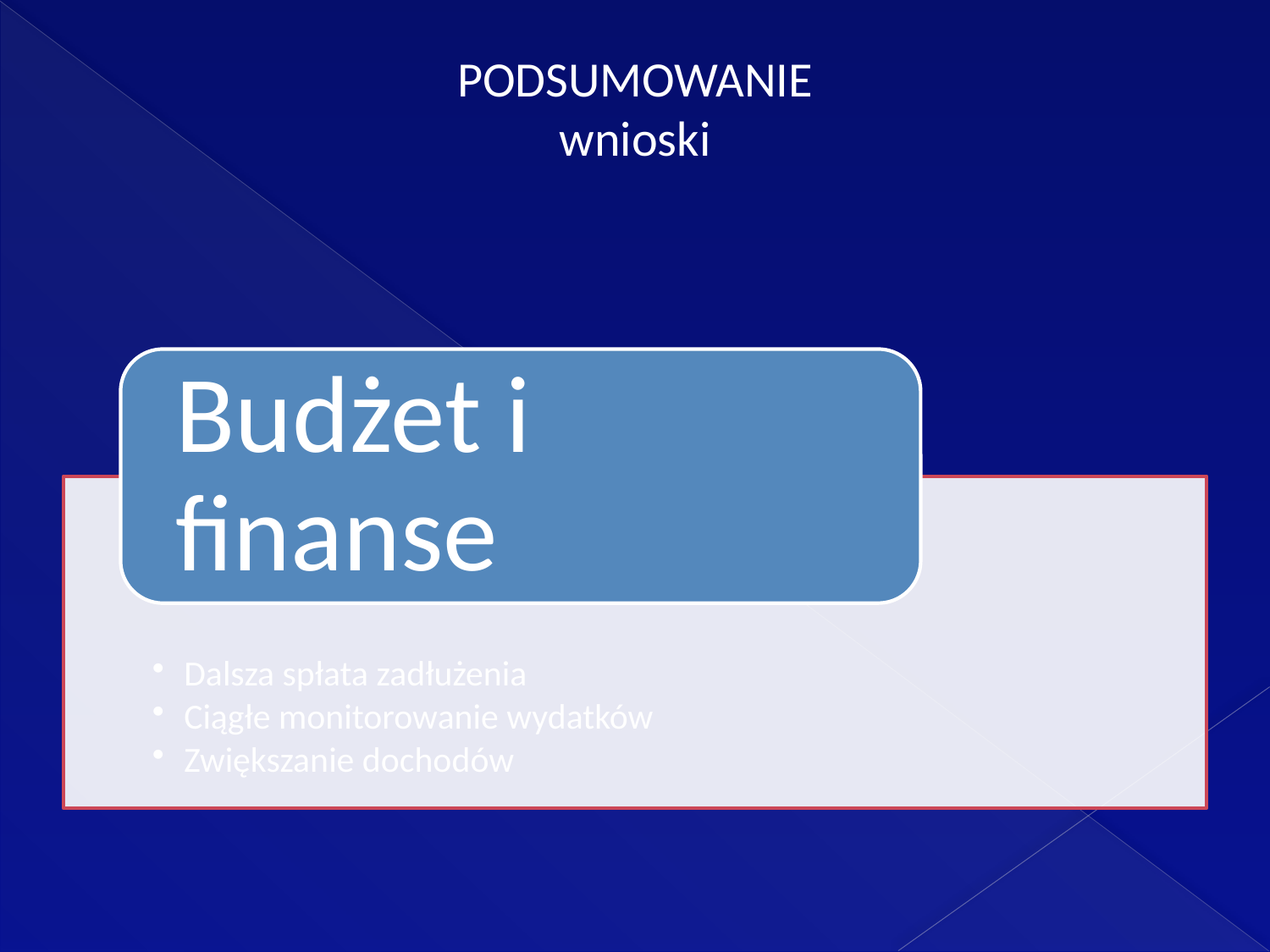

# PODSUMOWANIE wnioski
Dalsza spłata zadłużenia
Ciągłe monitorowanie wydatków
Zwiększanie dochodów
Budżet i finanse